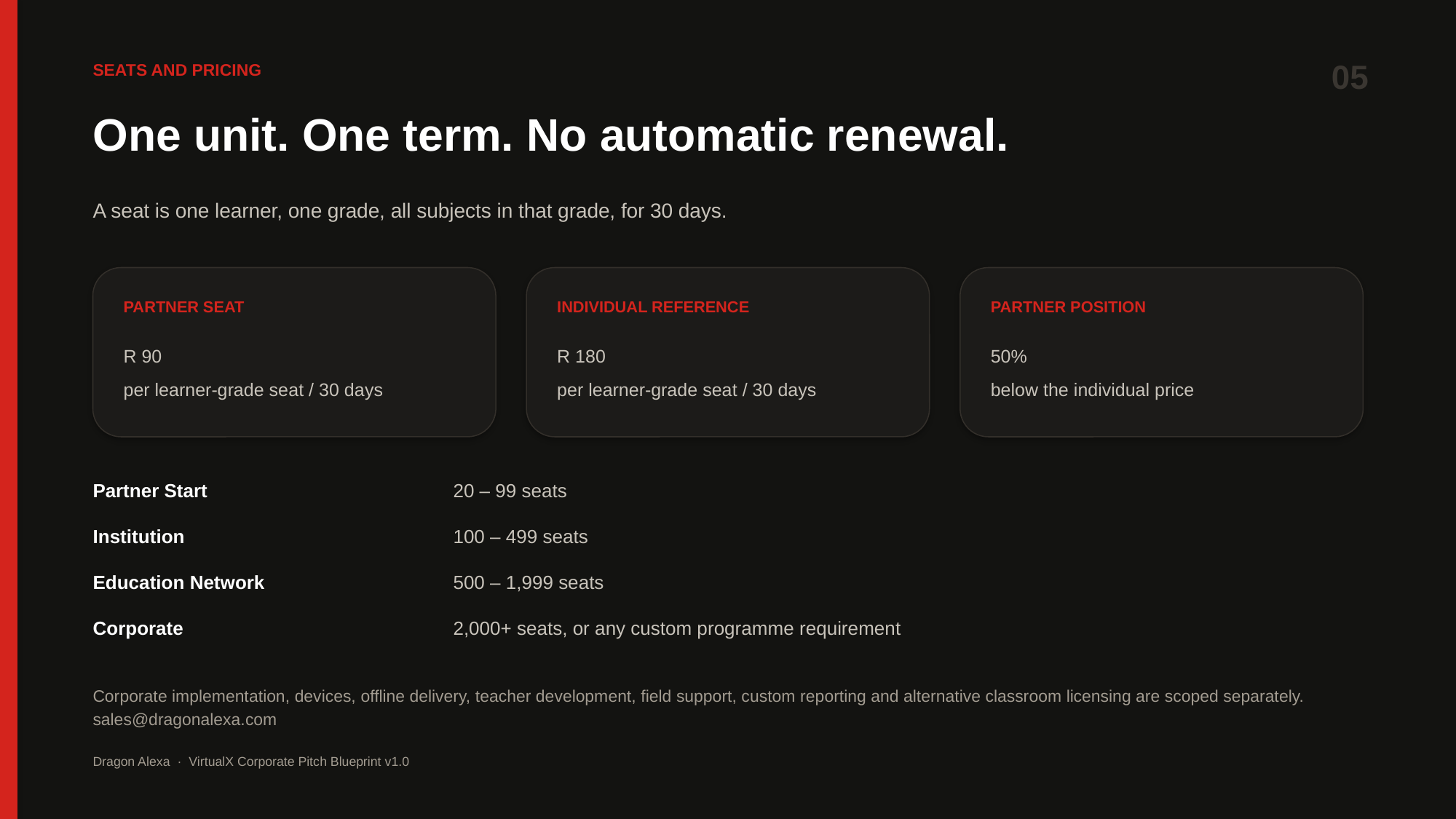

05
SEATS AND PRICING
One unit. One term. No automatic renewal.
A seat is one learner, one grade, all subjects in that grade, for 30 days.

PARTNER SEAT
INDIVIDUAL REFERENCE
PARTNER POSITION
R 90
per learner-grade seat / 30 days
R 180
per learner-grade seat / 30 days
50%
below the individual price
Partner Start
20 – 99 seats
Institution
100 – 499 seats
Education Network
500 – 1,999 seats
Corporate
2,000+ seats, or any custom programme requirement
Corporate implementation, devices, offline delivery, teacher development, field support, custom reporting and alternative classroom licensing are scoped separately.  sales@dragonalexa.com
Dragon Alexa  ·  VirtualX Corporate Pitch Blueprint v1.0